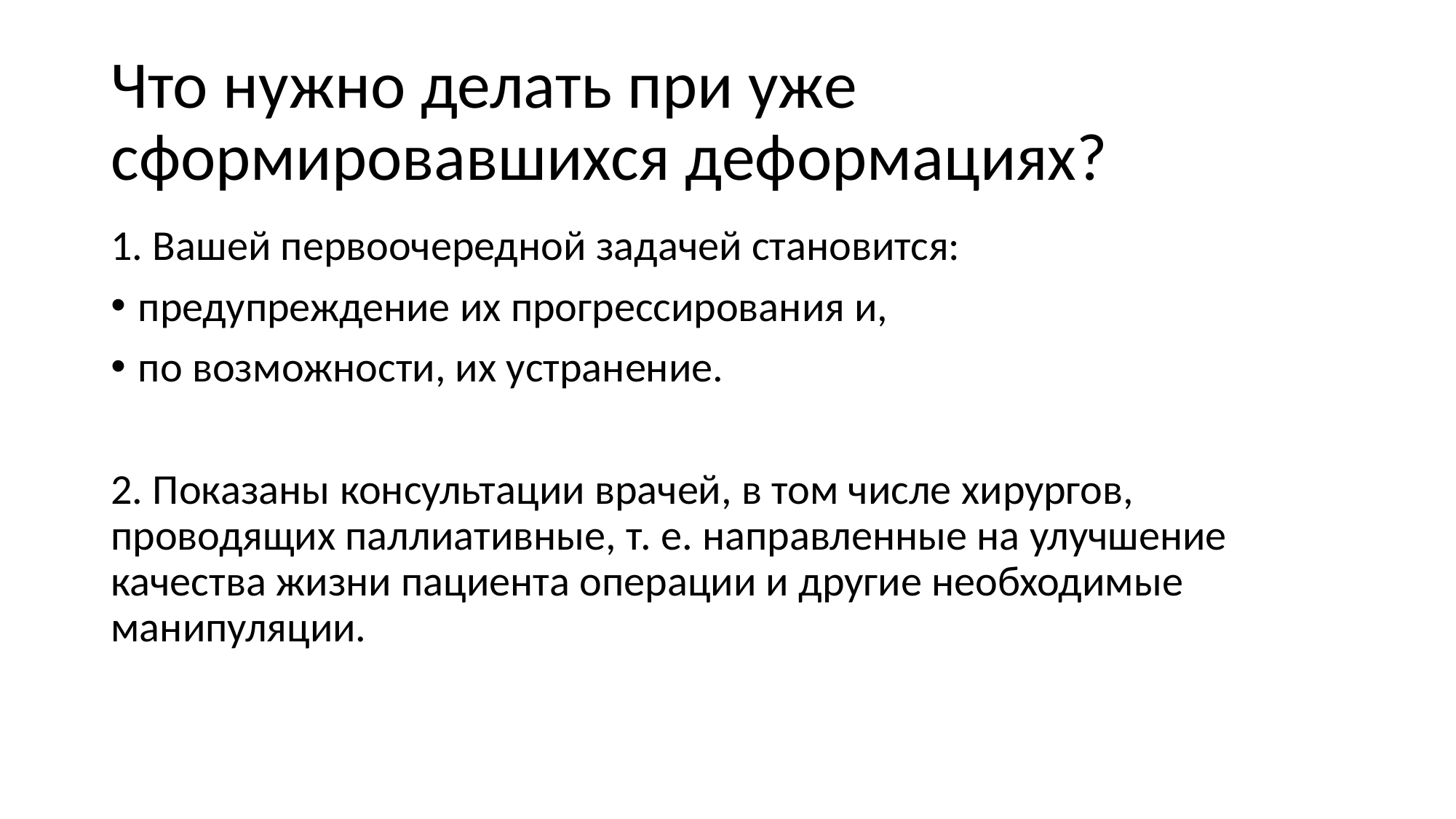

# Что нужно делать при уже сформировавшихся деформациях?
1. Вашей первоочередной задачей становится:
предупреждение их прогрессирования и,
по возможности, их устранение.

2. Показаны консультации врачей, в том числе хирургов, проводящих паллиативные, т. е. направленные на улучшение качества жизни пациента операции и другие необходимые манипуляции.